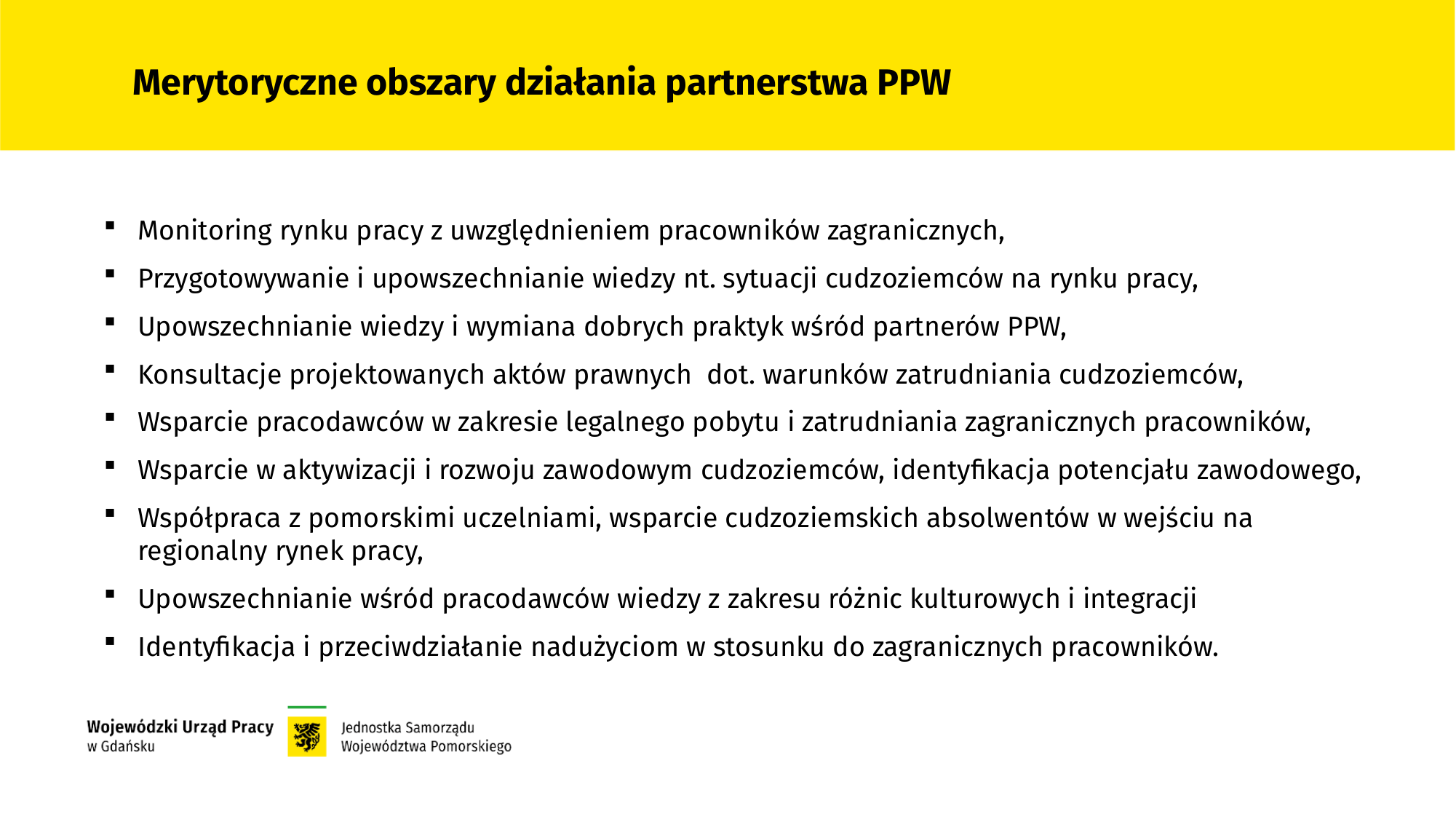

Merytoryczne obszary działania partnerstwa PPW
Monitoring rynku pracy z uwzględnieniem pracowników zagranicznych,
Przygotowywanie i upowszechnianie wiedzy nt. sytuacji cudzoziemców na rynku pracy,
Upowszechnianie wiedzy i wymiana dobrych praktyk wśród partnerów PPW,
Konsultacje projektowanych aktów prawnych  dot. warunków zatrudniania cudzoziemców,
Wsparcie pracodawców w zakresie legalnego pobytu i zatrudniania zagranicznych pracowników,
Wsparcie w aktywizacji i rozwoju zawodowym cudzoziemców, identyfikacja potencjału zawodowego,
Współpraca z pomorskimi uczelniami, wsparcie cudzoziemskich absolwentów w wejściu na regionalny rynek pracy,
Upowszechnianie wśród pracodawców wiedzy z zakresu różnic kulturowych i integracji
Identyfikacja i przeciwdziałanie nadużyciom w stosunku do zagranicznych pracowników.